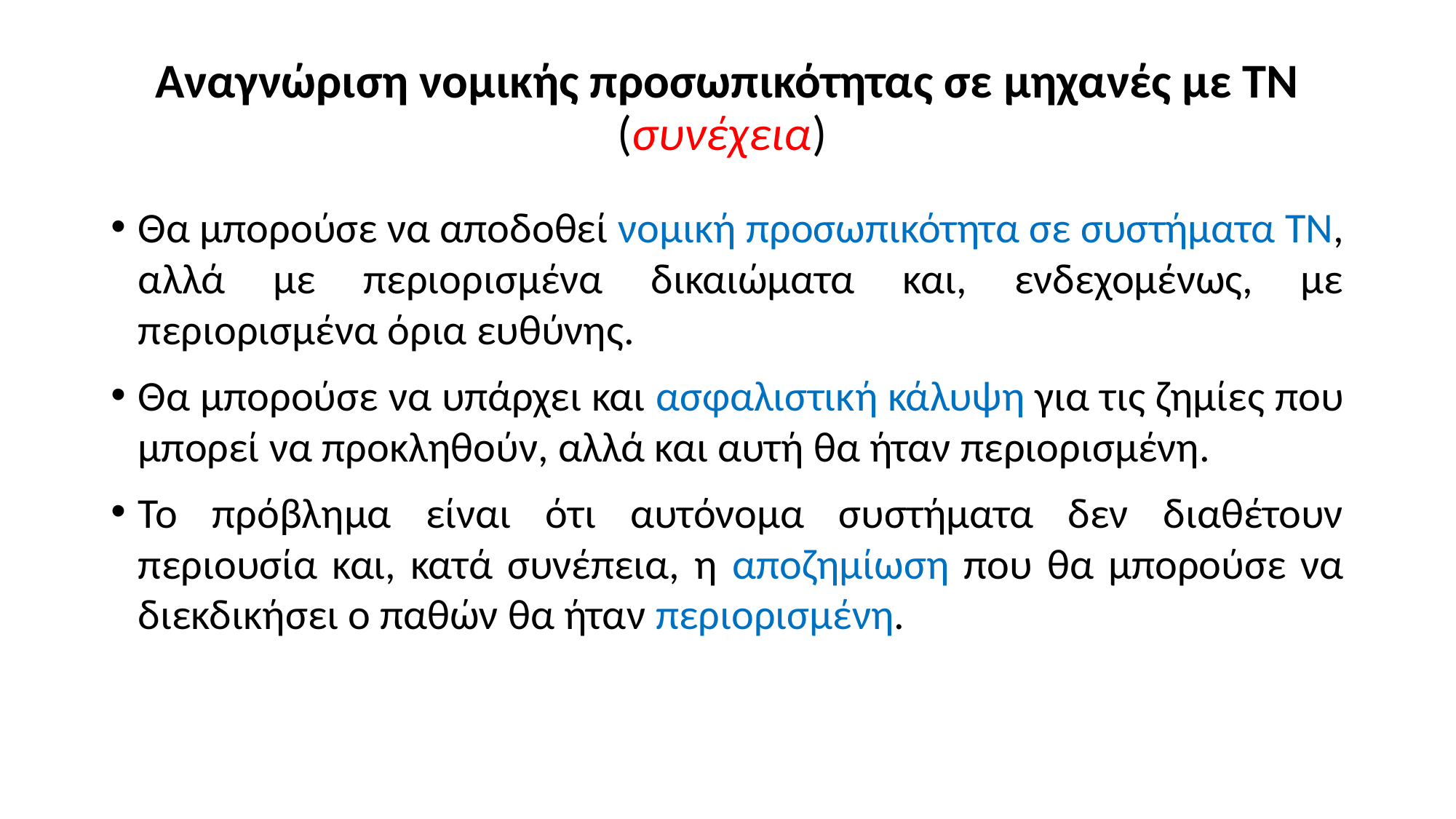

# Αναγνώριση νομικής προσωπικότητας σε μηχανές με ΤΝ (συνέχεια)
Θα μπορούσε να αποδοθεί νομική προσωπικότητα σε συστήματα ΤΝ, αλλά με περιορισμένα δικαιώματα και, ενδεχομένως, με περιορισμένα όρια ευθύνης.
Θα μπορούσε να υπάρχει και ασφαλιστική κάλυψη για τις ζημίες που μπορεί να προκληθούν, αλλά και αυτή θα ήταν περιορισμένη.
Το πρόβλημα είναι ότι αυτόνομα συστήματα δεν διαθέτουν περιουσία και, κατά συνέπεια, η αποζημίωση που θα μπορούσε να διεκδικήσει ο παθών θα ήταν περιορισμένη.